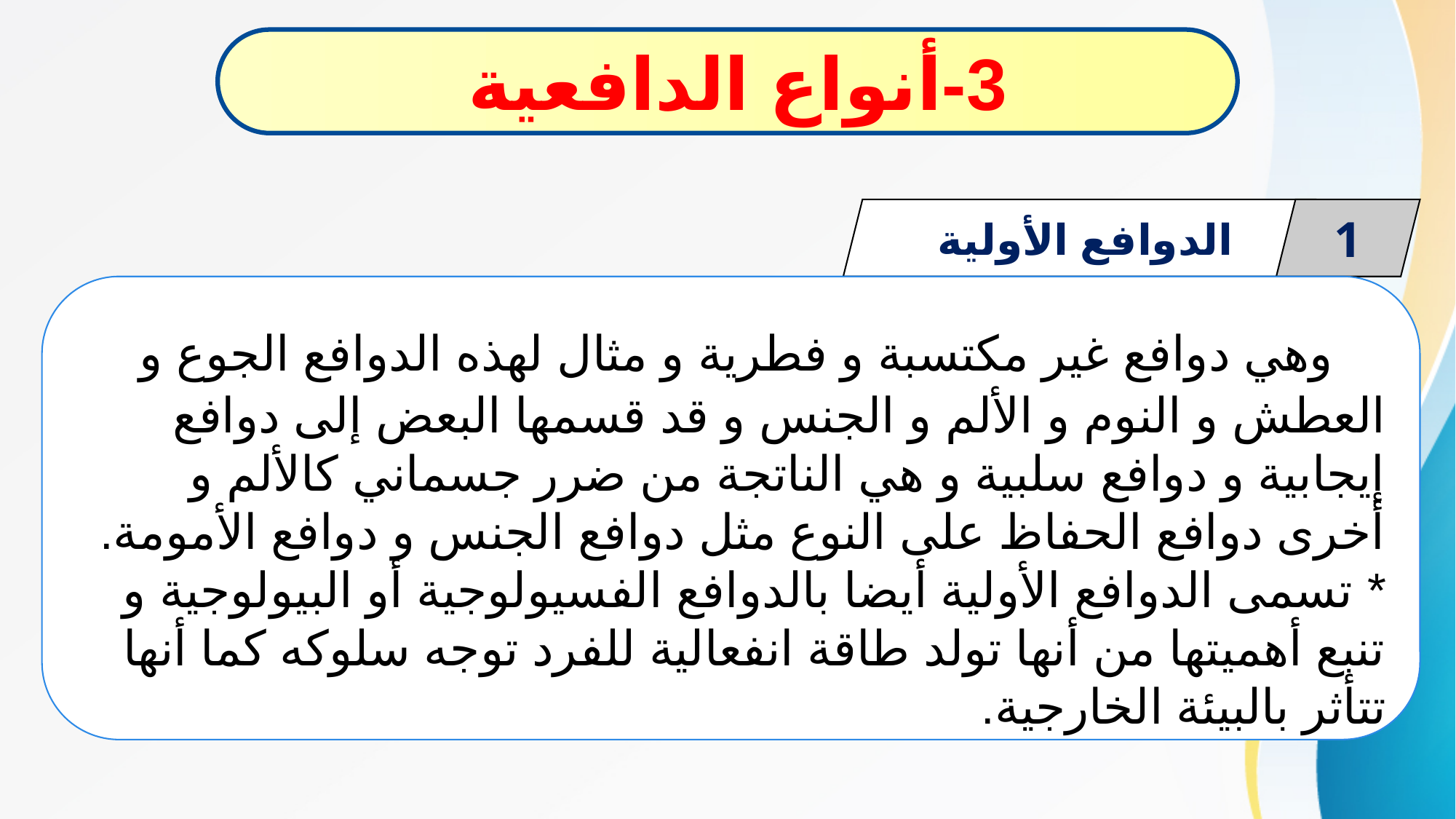

3-أنواع الدافعية
الدوافع الأولية
1
   وهي دوافع غير مكتسبة و فطرية و مثال لهذه الدوافع الجوع و العطش و النوم و الألم و الجنس و قد قسمها البعض إلى دوافع إيجابية و دوافع سلبية و هي الناتجة من ضرر جسماني كالألم و أخرى دوافع الحفاظ على النوع مثل دوافع الجنس و دوافع الأمومة.
* تسمى الدوافع الأولية أيضا بالدوافع الفسيولوجية أو البيولوجية و تنبع أهميتها من أنها تولد طاقة انفعالية للفرد توجه سلوكه كما أنها تتأثر بالبيئة الخارجية.